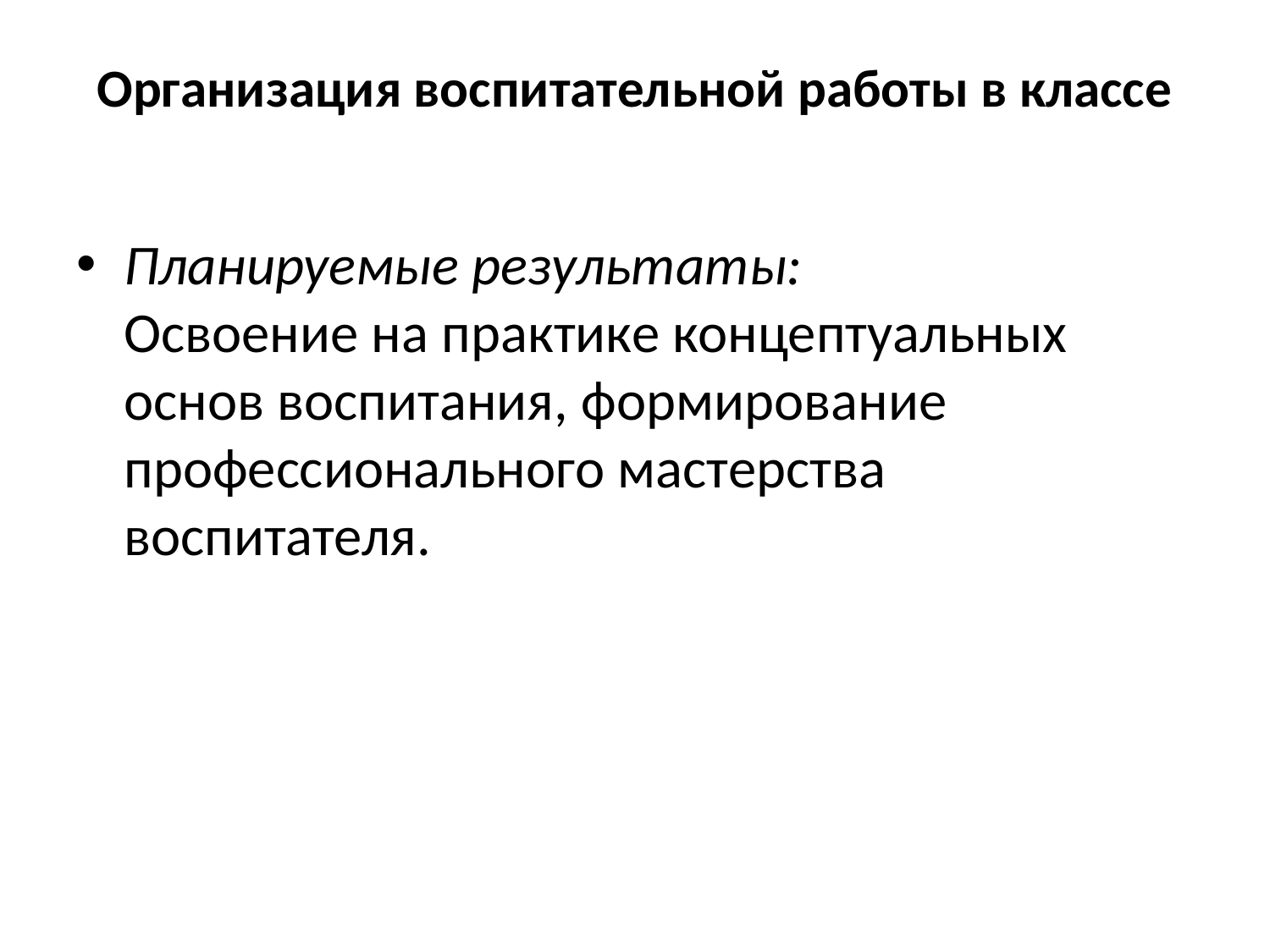

# Организация воспитательной работы в классе
Планируемые результаты:
Освоение на практике концептуальных основ воспитания, формирование профессионального мастерства воспитателя.